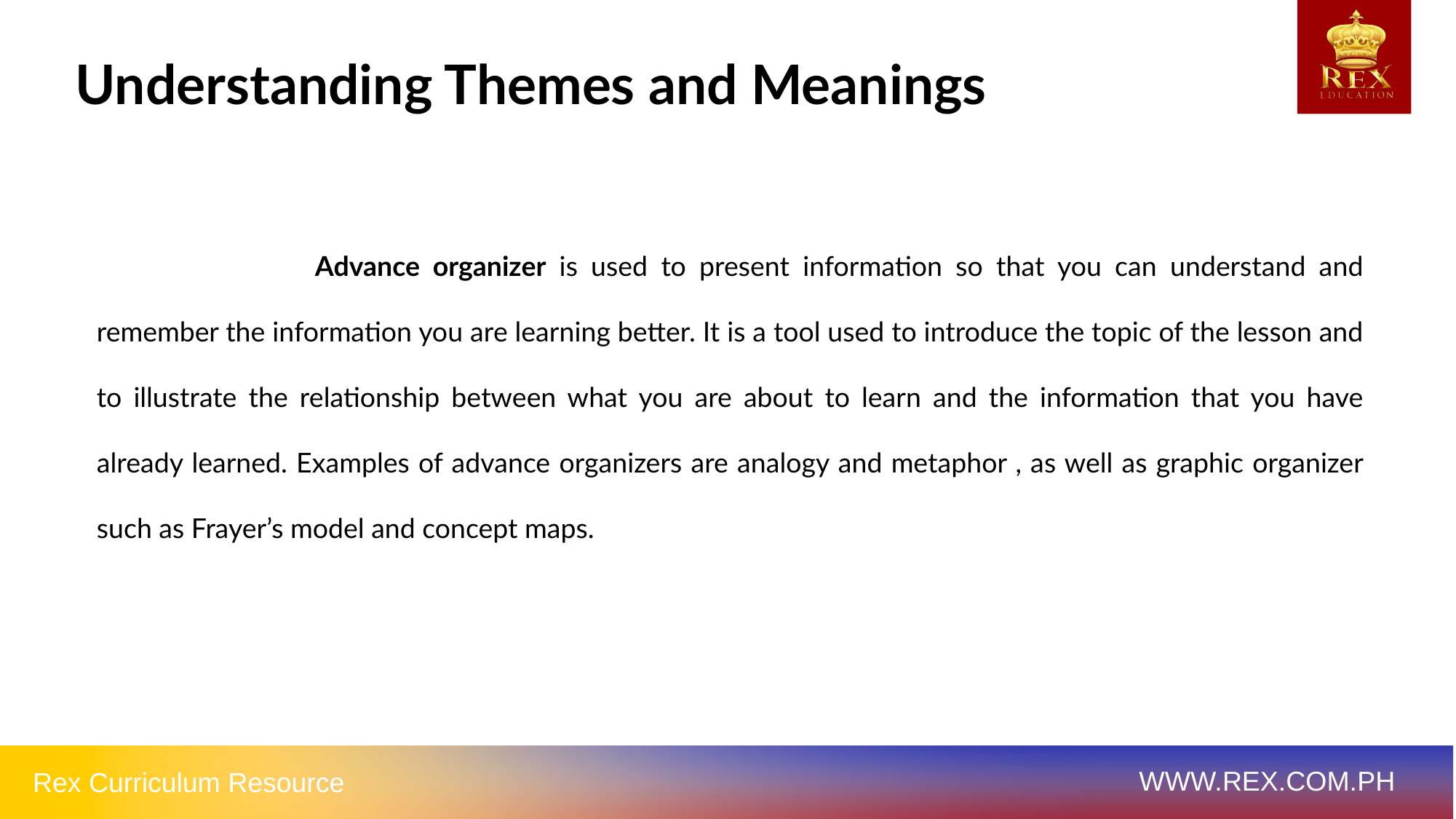

Understanding Themes and Meanings
		Advance organizer is used to present information so that you can understand and remember the information you are learning better. It is a tool used to introduce the topic of the lesson and to illustrate the relationship between what you are about to learn and the information that you have already learned. Examples of advance organizers are analogy and metaphor , as well as graphic organizer such as Frayer’s model and concept maps.